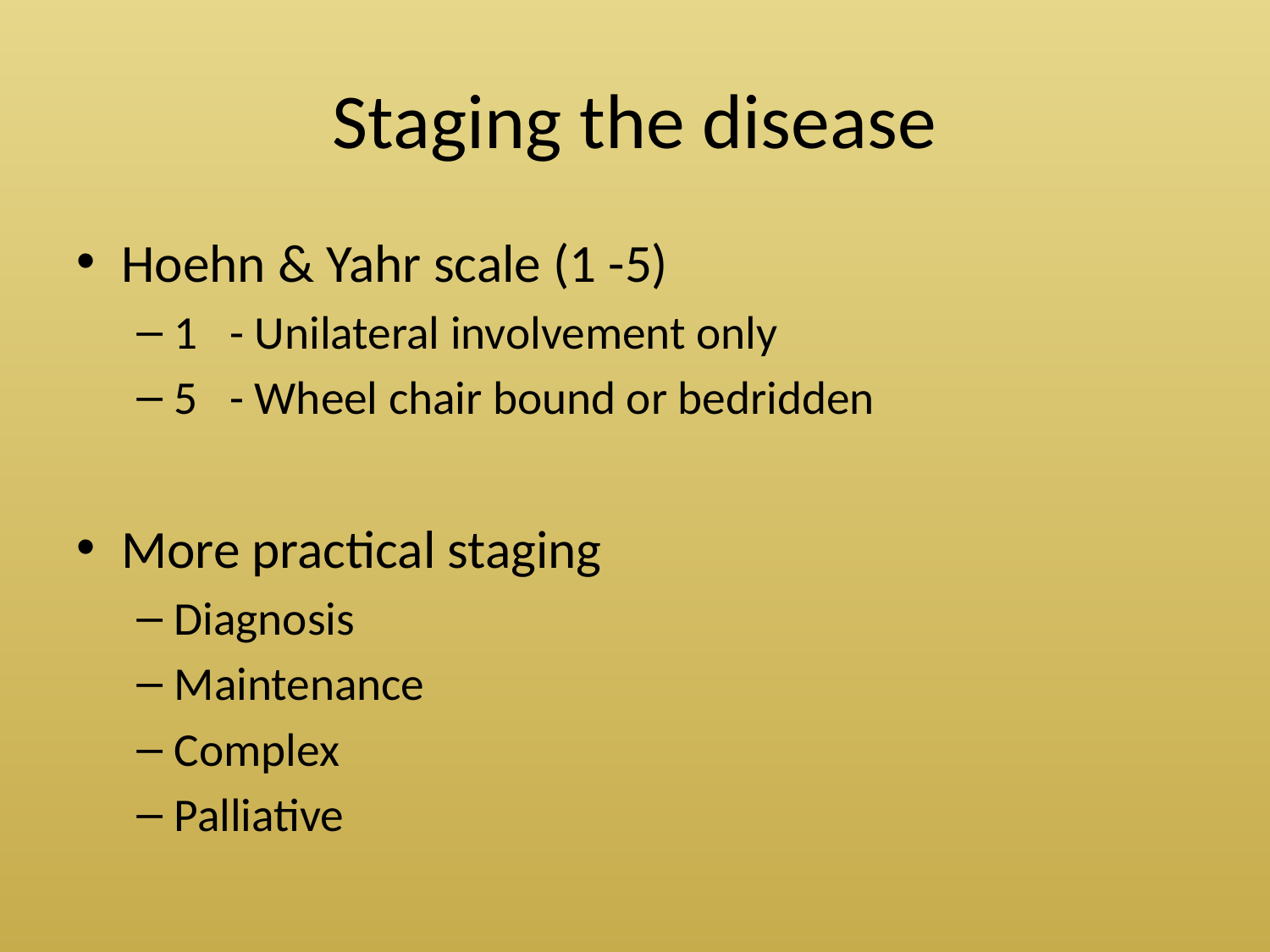

# Staging the disease
Hoehn & Yahr scale (1 -5)
1   - Unilateral involvement only
5   - Wheel chair bound or bedridden

More practical staging
Diagnosis
Maintenance
Complex
Palliative